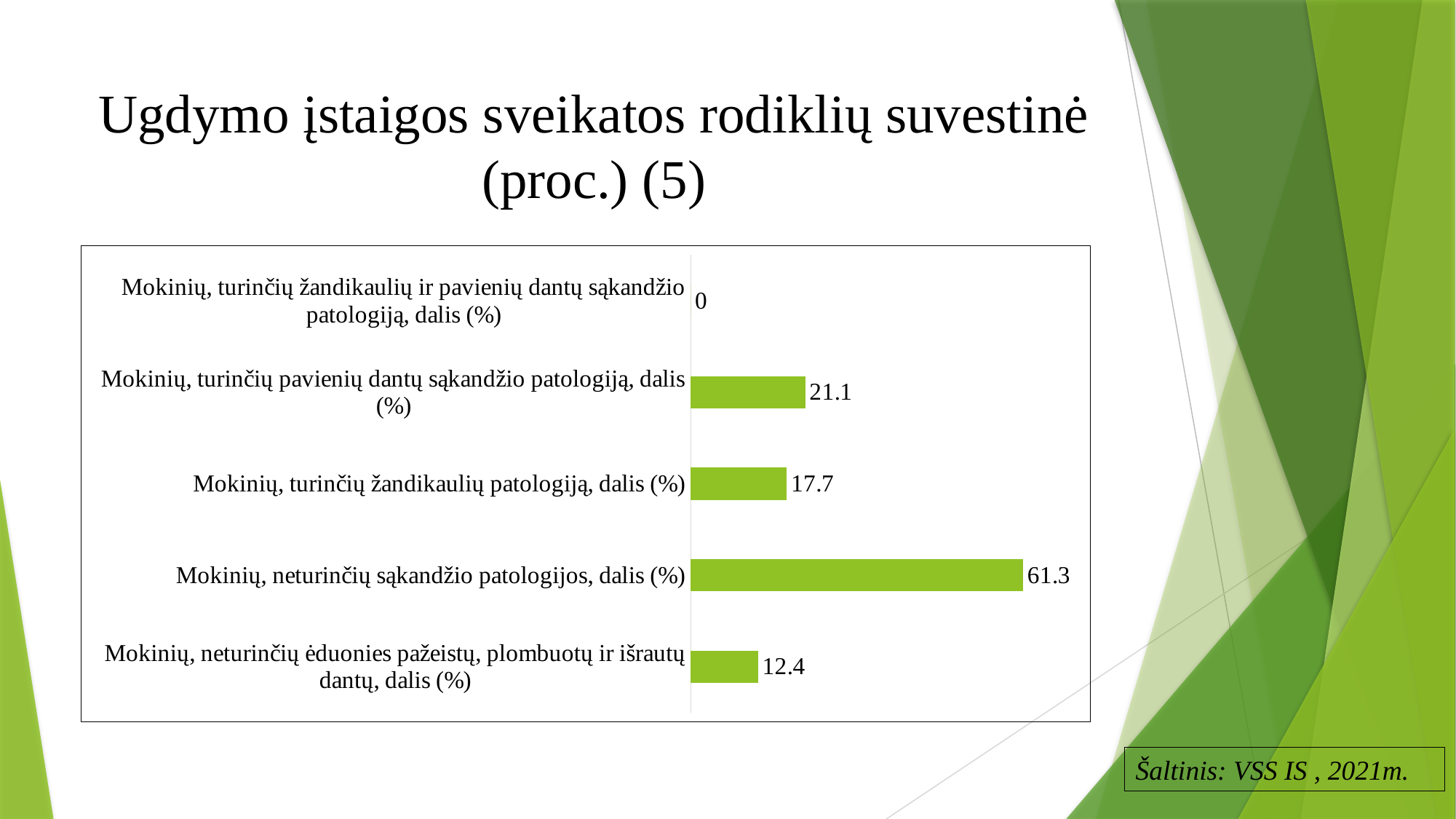

# Ugdymo įstaigos sveikatos rodiklių suvestinė (proc.) (5)

### Chart

| Category |  |
|---|---|
| Mokinių, neturinčių ėduonies pažeistų, plombuotų ir išrautų dantų, dalis (%) | 12.4 |
| Mokinių, neturinčių sąkandžio patologijos, dalis (%) | 61.3 |
| Mokinių, turinčių žandikaulių patologiją, dalis (%) | 17.7 |
| Mokinių, turinčių pavienių dantų sąkandžio patologiją, dalis (%) | 21.1 |
| Mokinių, turinčių žandikaulių ir pavienių dantų sąkandžio patologiją, dalis (%) | 0.0 |
Šaltinis: VSS IS , 2021m.